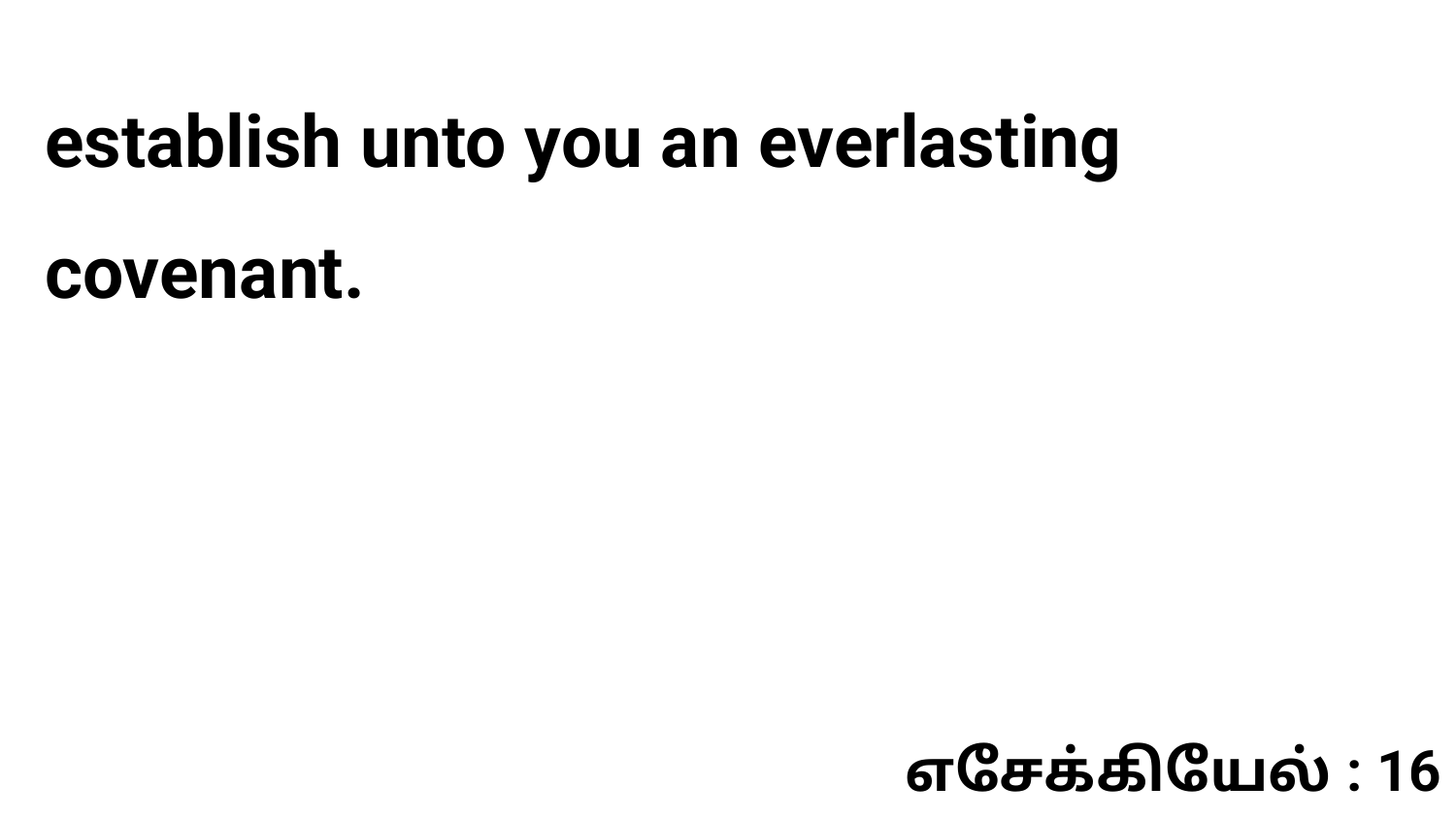

establish unto you an everlasting covenant.
எசேக்கியேல் : 16